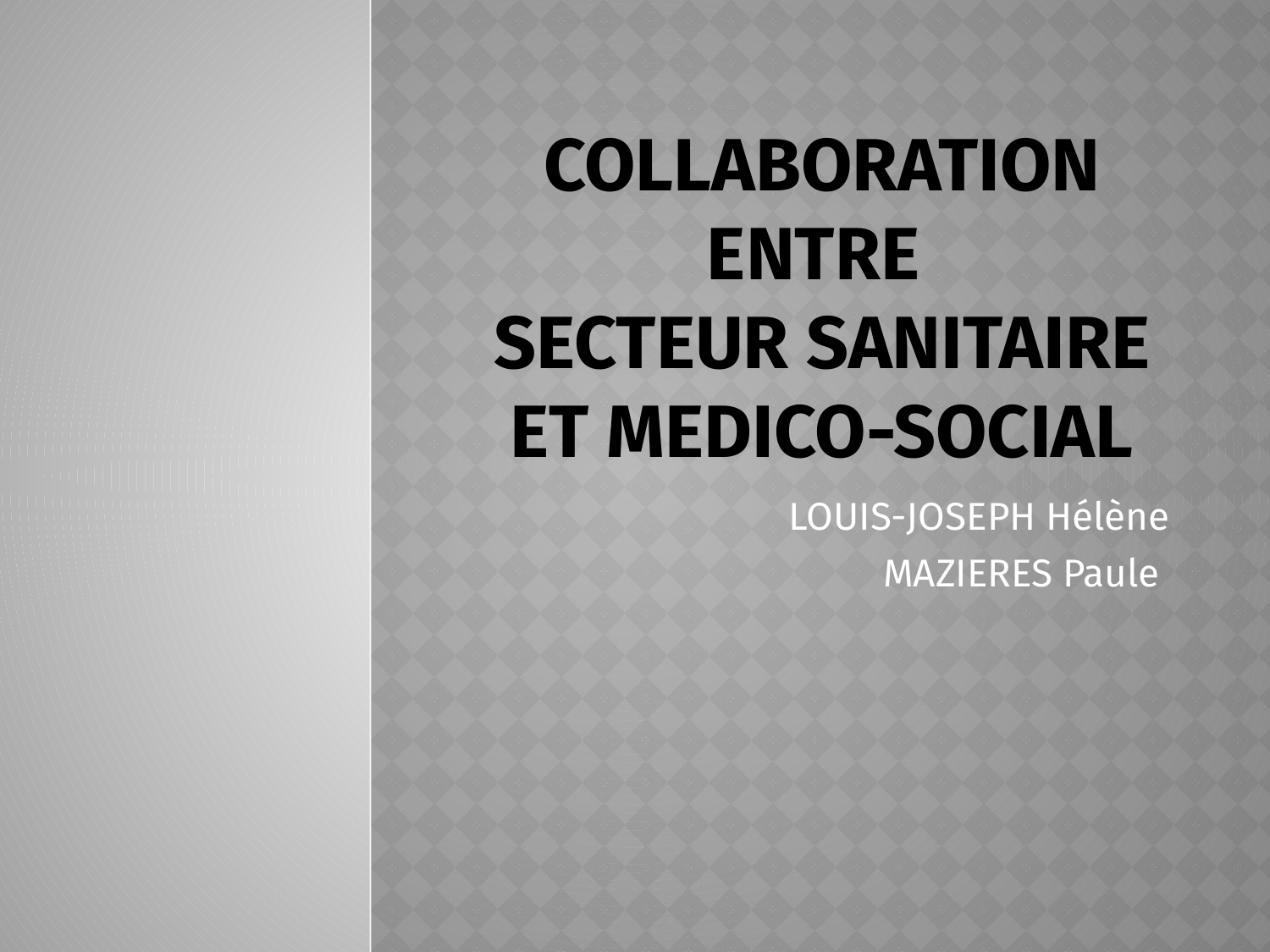

# Collaboration entre secteur Sanitaire et medico-social
LOUIS-JOSEPH Hélène
MAZIERES Paule